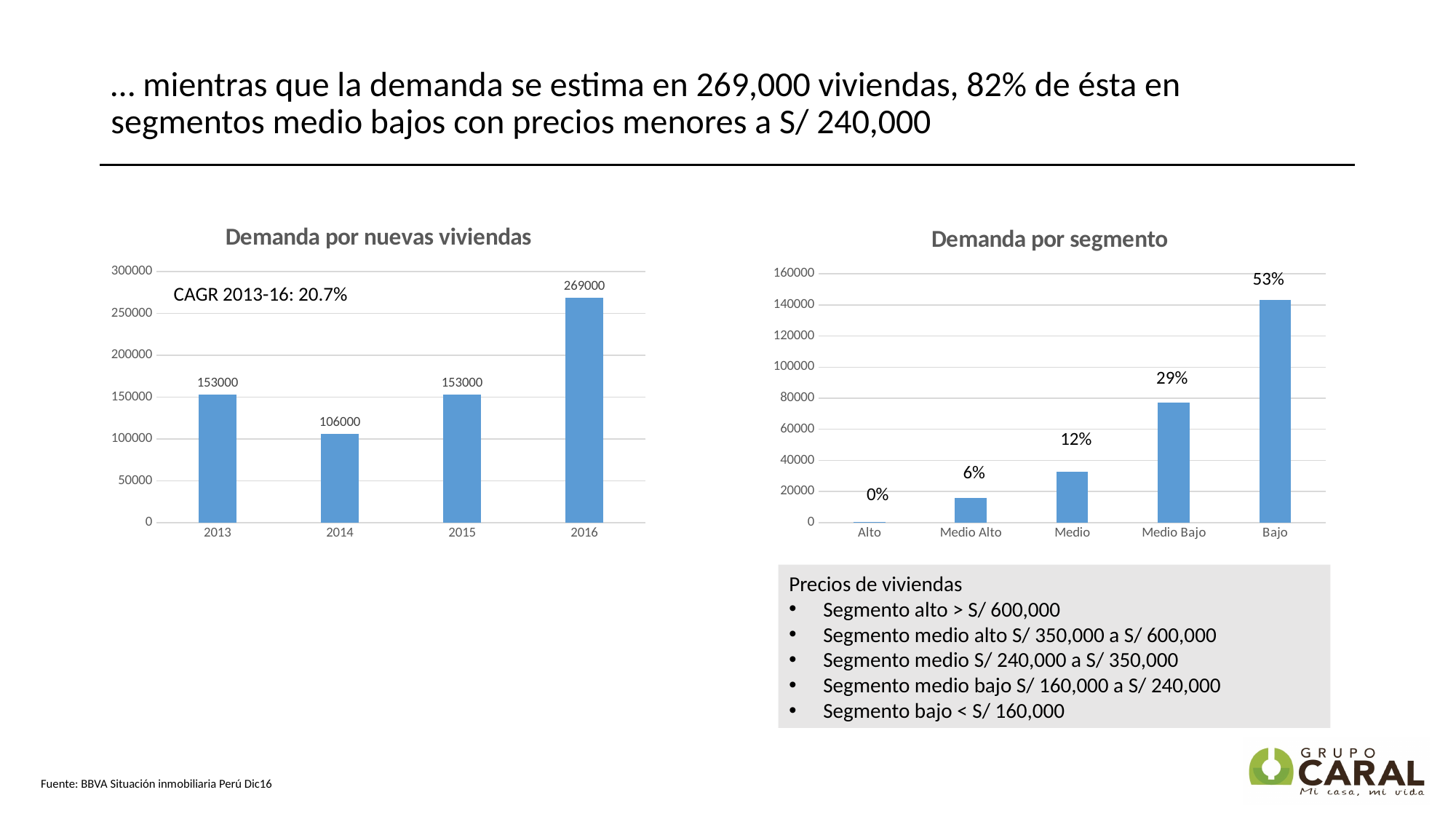

# … mientras que la demanda se estima en 269,000 viviendas, 82% de ésta en segmentos medio bajos con precios menores a S/ 240,000

### Chart: Demanda por nuevas viviendas

| Category |  |
|---|---|
| 2013 | 153000.0 |
| 2014 | 106000.0 |
| 2015 | 153000.0 |
| 2016 | 269000.0 |

### Chart: Demanda por segmento

| Category |  |
|---|---|
| Alto | 578.0 |
| Medio Alto | 15775.0 |
| Medio | 32673.0 |
| Medio Bajo | 77105.0 |
| Bajo | 143216.0 |
53%
CAGR 2013-16: 20.7%
29%
12%
6%
0%
Precios de viviendas
Segmento alto > S/ 600,000
Segmento medio alto S/ 350,000 a S/ 600,000
Segmento medio S/ 240,000 a S/ 350,000
Segmento medio bajo S/ 160,000 a S/ 240,000
Segmento bajo < S/ 160,000
Fuente: BBVA Situación inmobiliaria Perú Dic16